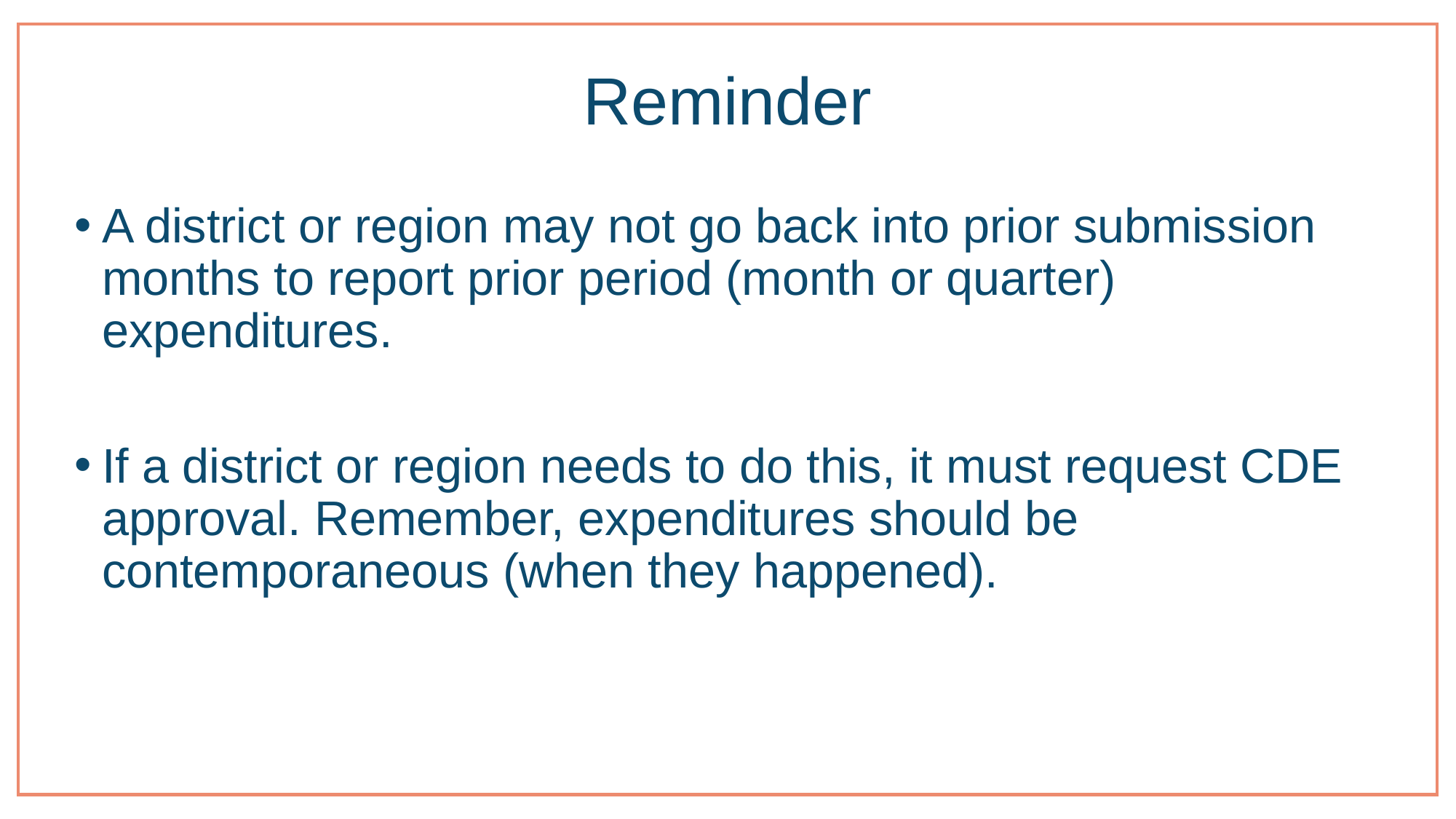

# Reminder
A district or region may not go back into prior submission months to report prior period (month or quarter) expenditures.

If a district or region needs to do this, it must request CDE approval. Remember, expenditures should be contemporaneous (when they happened).